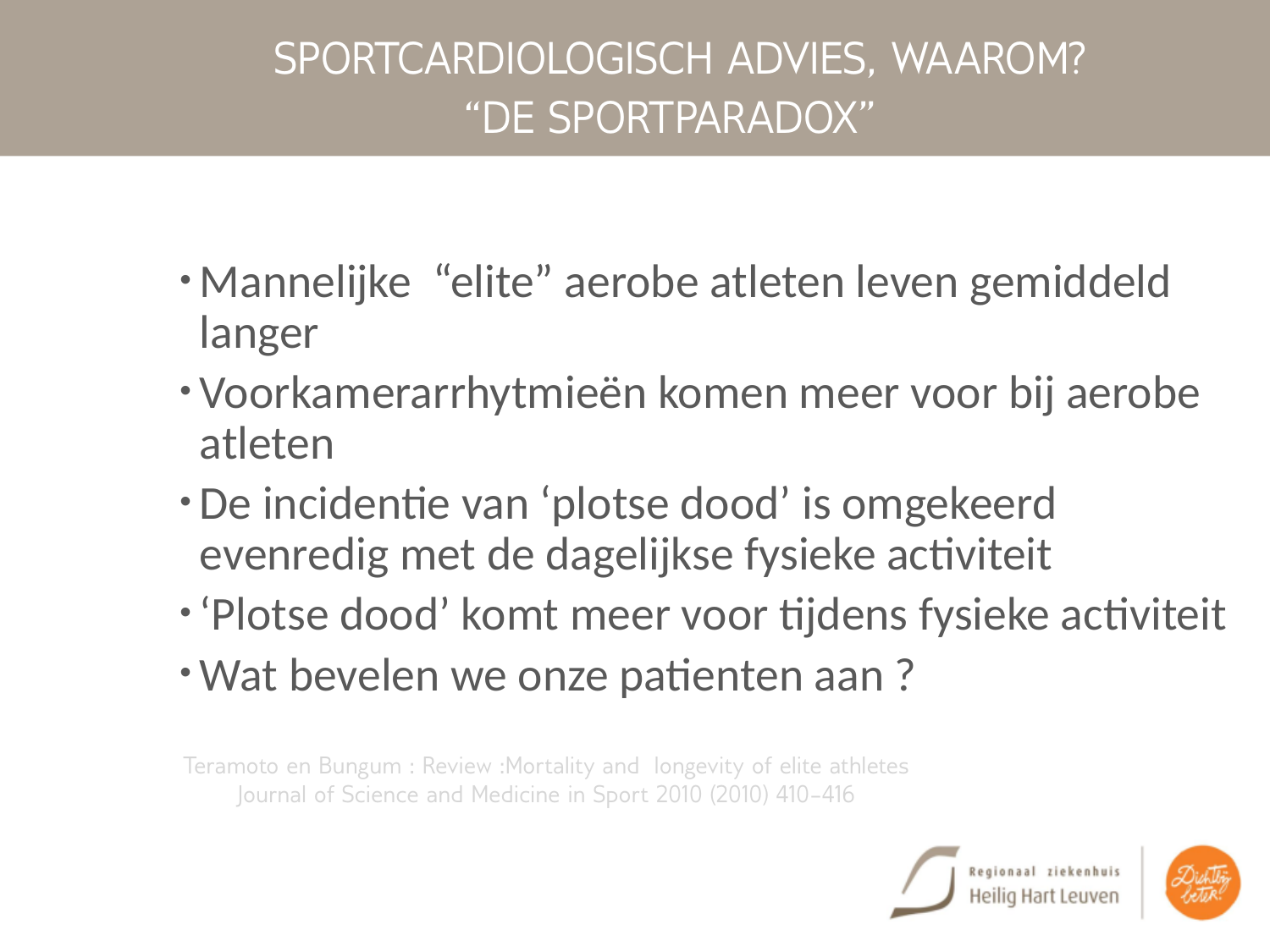

# SPORTCARDIOLOGISCH ADVIES, WAAROM? “DE SPORTPARADOX”
Mannelijke  “elite” aerobe atleten leven gemiddeld langer
Voorkamerarrhytmieën komen meer voor bij aerobe atleten
De incidentie van ‘plotse dood’ is omgekeerd evenredig met de dagelijkse fysieke activiteit
‘Plotse dood’ komt meer voor tijdens fysieke activiteit
Wat bevelen we onze patienten aan ?
Teramoto en Bungum : Review :Mortality and  longevity of elite athletes Journal of Science and Medicine in Sport 2010 (2010) 410–416